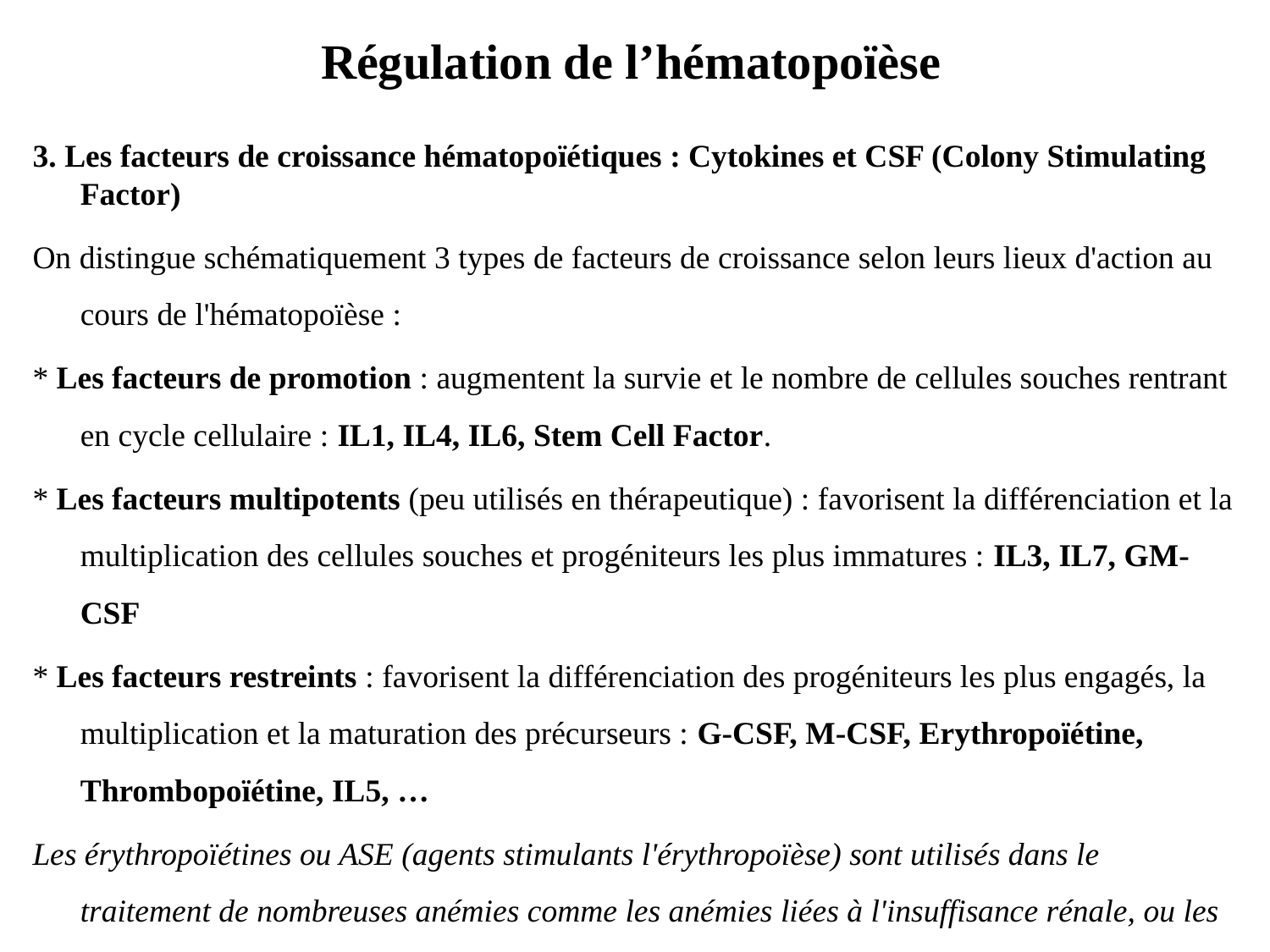

# Régulation de l’hématopoïèse
3. Les facteurs de croissance hématopoïétiques : Cytokines et CSF (Colony Stimulating Factor)
On distingue schématiquement 3 types de facteurs de croissance selon leurs lieux d'action au cours de l'hématopoïèse :
* Les facteurs de promotion : augmentent la survie et le nombre de cellules souches rentrant en cycle cellulaire : IL1, IL4, IL6, Stem Cell Factor.
* Les facteurs multipotents (peu utilisés en thérapeutique) : favorisent la différenciation et la multiplication des cellules souches et progéniteurs les plus immatures : IL3, IL7, GM-CSF
* Les facteurs restreints : favorisent la différenciation des progéniteurs les plus engagés, la multiplication et la maturation des précurseurs : G-CSF, M-CSF, Erythropoïétine, Thrombopoïétine, IL5, …
Les érythropoïétines ou ASE (agents stimulants l'érythropoïèse) sont utilisés dans le traitement de nombreuses anémies comme les anémies liées à l'insuffisance rénale, ou les anémies des syndromes myélodysplasiques.